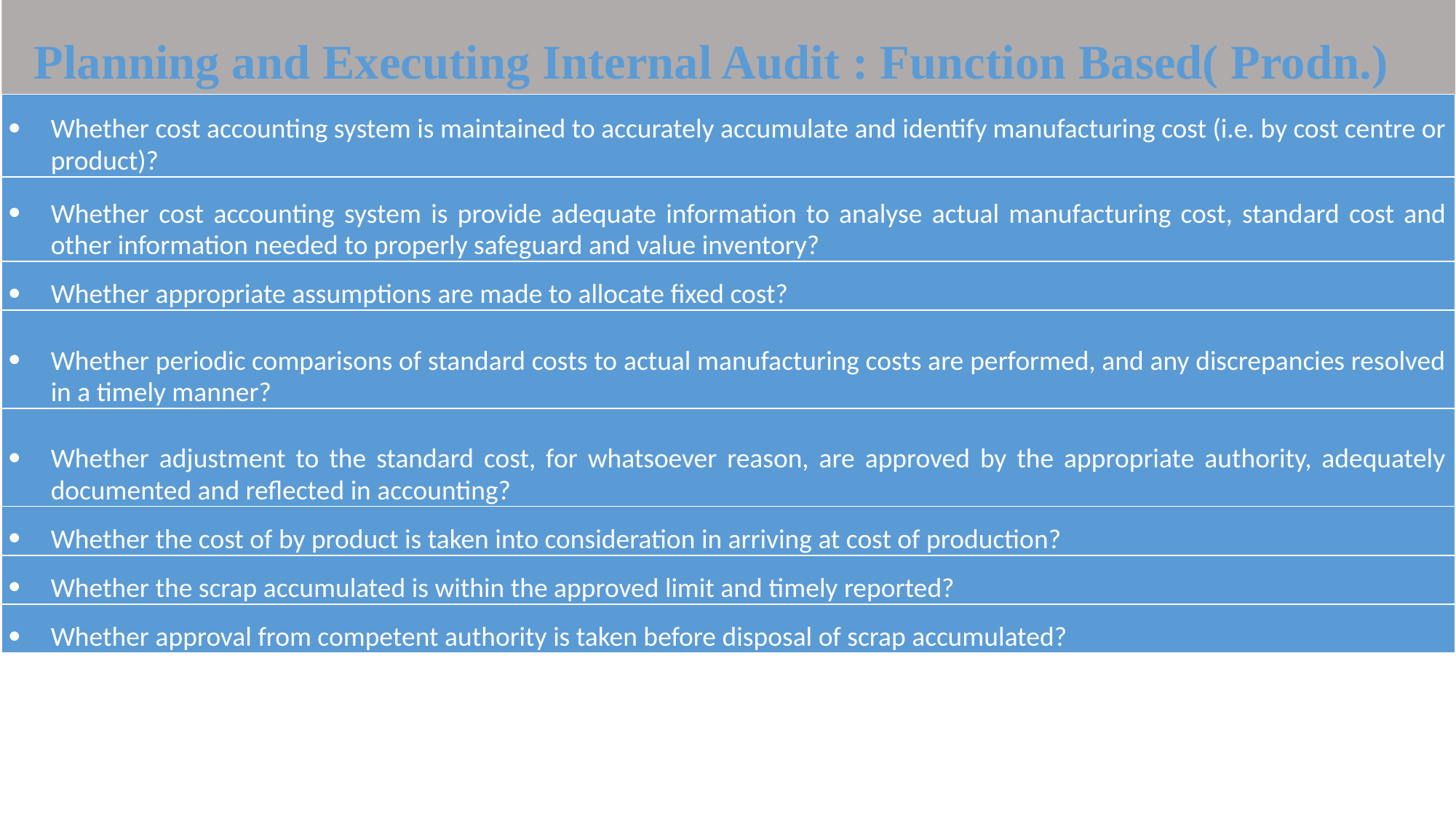

Planning and Executing Internal Audit : Function Based( Prodn.)
| Whether cost accounting system is maintained to accurately accumulate and identify manufacturing cost (i.e. by cost centre or product)? |
| --- |
| Whether cost accounting system is provide adequate information to analyse actual manufacturing cost, standard cost and other information needed to properly safeguard and value inventory? |
| Whether appropriate assumptions are made to allocate fixed cost? |
| Whether periodic comparisons of standard costs to actual manufacturing costs are performed, and any discrepancies resolved in a timely manner? |
| Whether adjustment to the standard cost, for whatsoever reason, are approved by the appropriate authority, adequately documented and reflected in accounting? |
| Whether the cost of by product is taken into consideration in arriving at cost of production? |
| Whether the scrap accumulated is within the approved limit and timely reported? |
| Whether approval from competent authority is taken before disposal of scrap accumulated? |